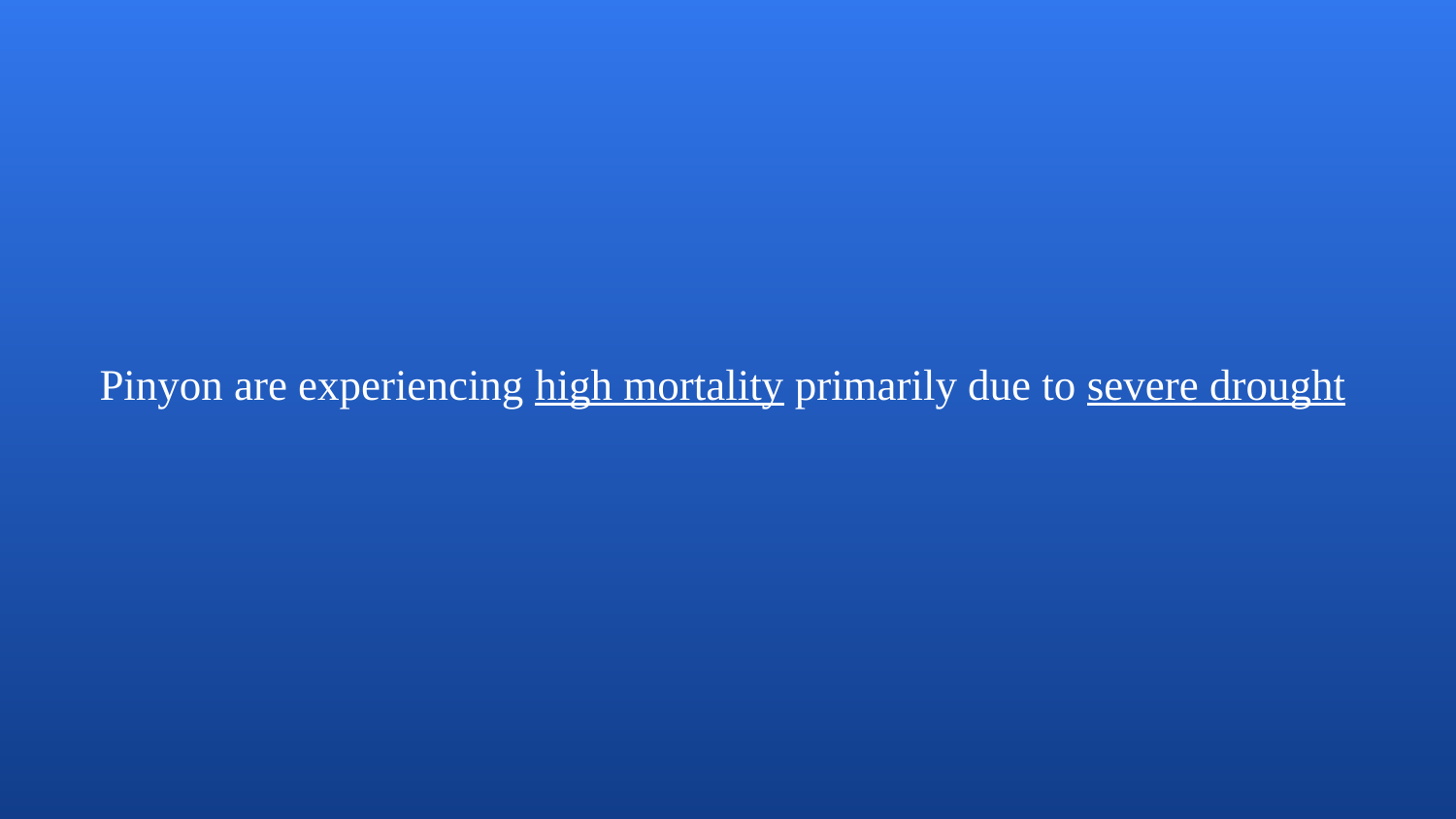

# Pinyon are experiencing high mortality primarily due to severe drought